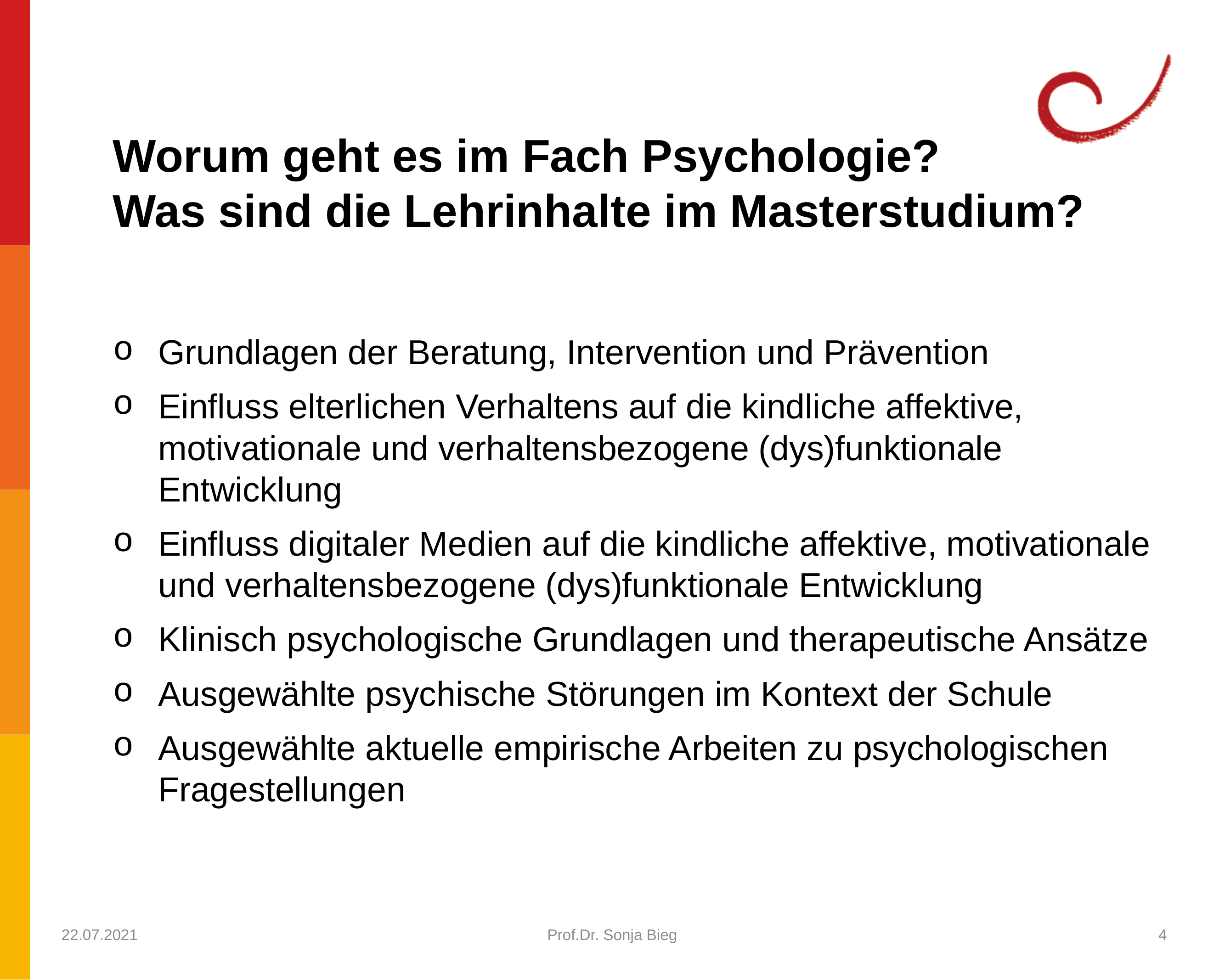

Worum geht es im Fach Psychologie?
Was sind die Lehrinhalte im Masterstudium?

Grundlagen der Beratung, Intervention und Prävention
Einfluss elterlichen Verhaltens auf die kindliche affektive, motivationale und verhaltensbezogene (dys)funktionale Entwicklung
Einfluss digitaler Medien auf die kindliche affektive, motivationale und verhaltensbezogene (dys)funktionale Entwicklung
Klinisch psychologische Grundlagen und therapeutische Ansätze
Ausgewählte psychische Störungen im Kontext der Schule
Ausgewählte aktuelle empirische Arbeiten zu psychologischen Fragestellungen

22.07.2021
Prof.Dr. Sonja Bieg
4